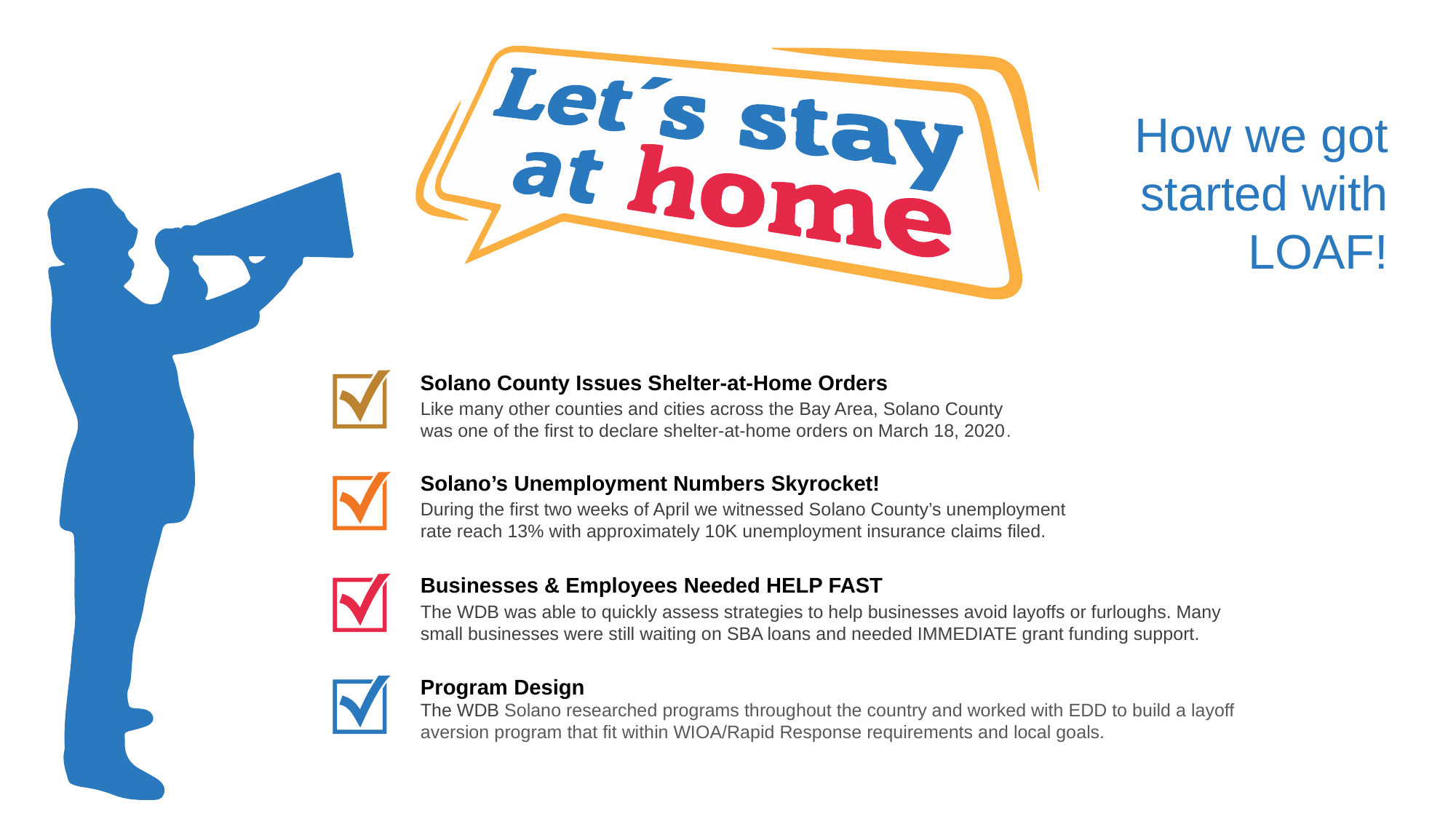

How we got started with LOAF!

Solano County Issues Shelter-at-Home Orders
Like many other counties and cities across the Bay Area, Solano County was one of the first to declare shelter-at-home orders on March 18, 2020.

Solano’s Unemployment Numbers Skyrocket!
During the first two weeks of April we witnessed Solano County’s unemployment rate reach 13% with approximately 10K unemployment insurance claims filed.

Businesses & Employees Needed HELP FAST
The WDB was able to quickly assess strategies to help businesses avoid layoffs or furloughs. Many small businesses were still waiting on SBA loans and needed IMMEDIATE grant funding support.

Program Design
The WDB Solano researched programs throughout the country and worked with EDD to build a layoff aversion program that fit within WIOA/Rapid Response requirements and local goals.